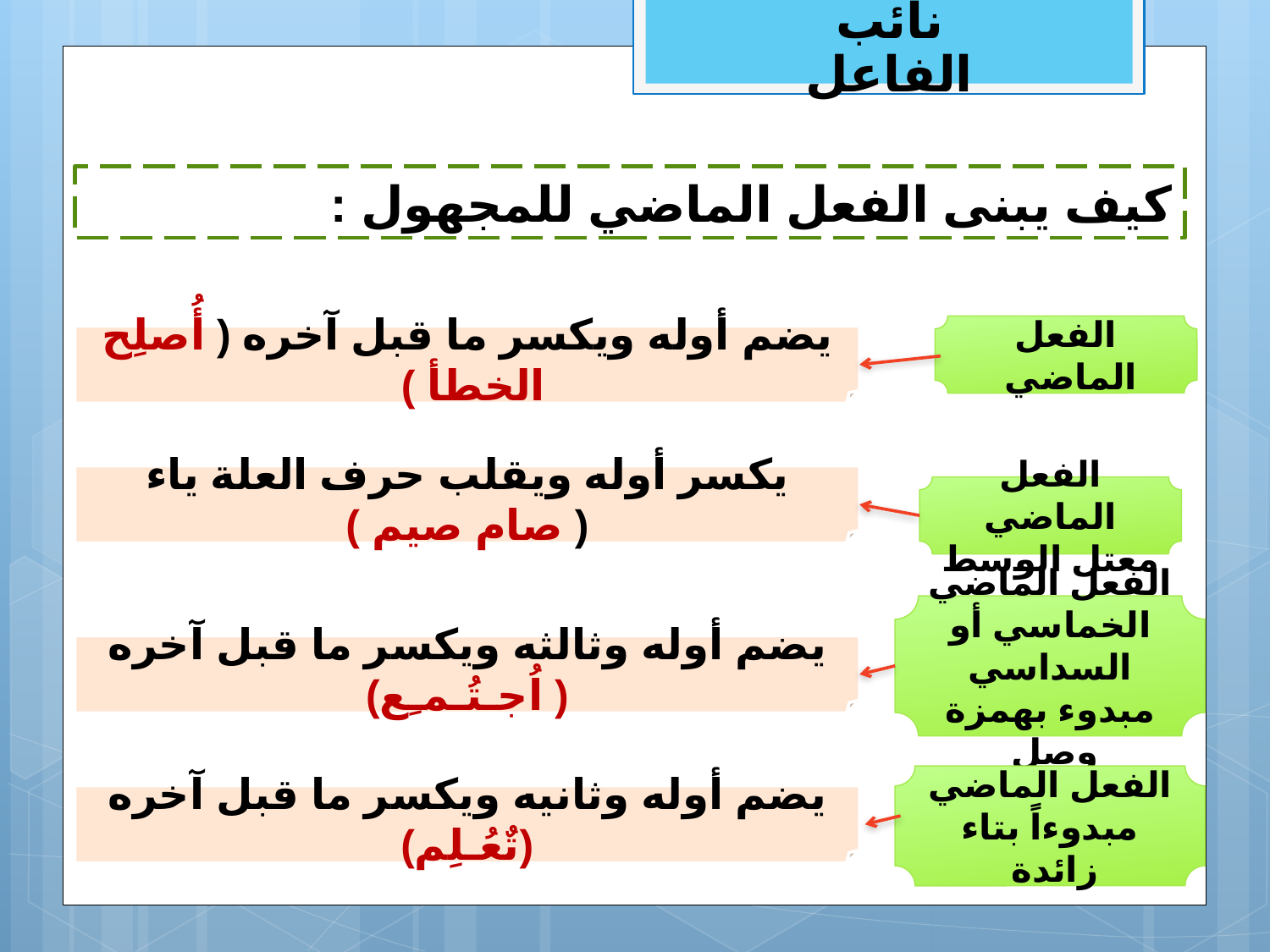

نائب الفاعل
كيف يبنى الفعل الماضي للمجهول :
الفعل الماضي
يضم أوله ويكسر ما قبل آخره ( أُصلِح الخطأ )
يكسر أوله ويقلب حرف العلة ياء ( صام صيم )
الفعل الماضي معتل الوسط
الفعل الماضي الخماسي أو السداسي مبدوء بهمزة وصل
يضم أوله وثالثه ويكسر ما قبل آخره ( اُجـتُـمـِع)
الفعل الماضي مبدوءاً بتاء زائدة
يضم أوله وثانيه ويكسر ما قبل آخره (تٌعُـلِم)